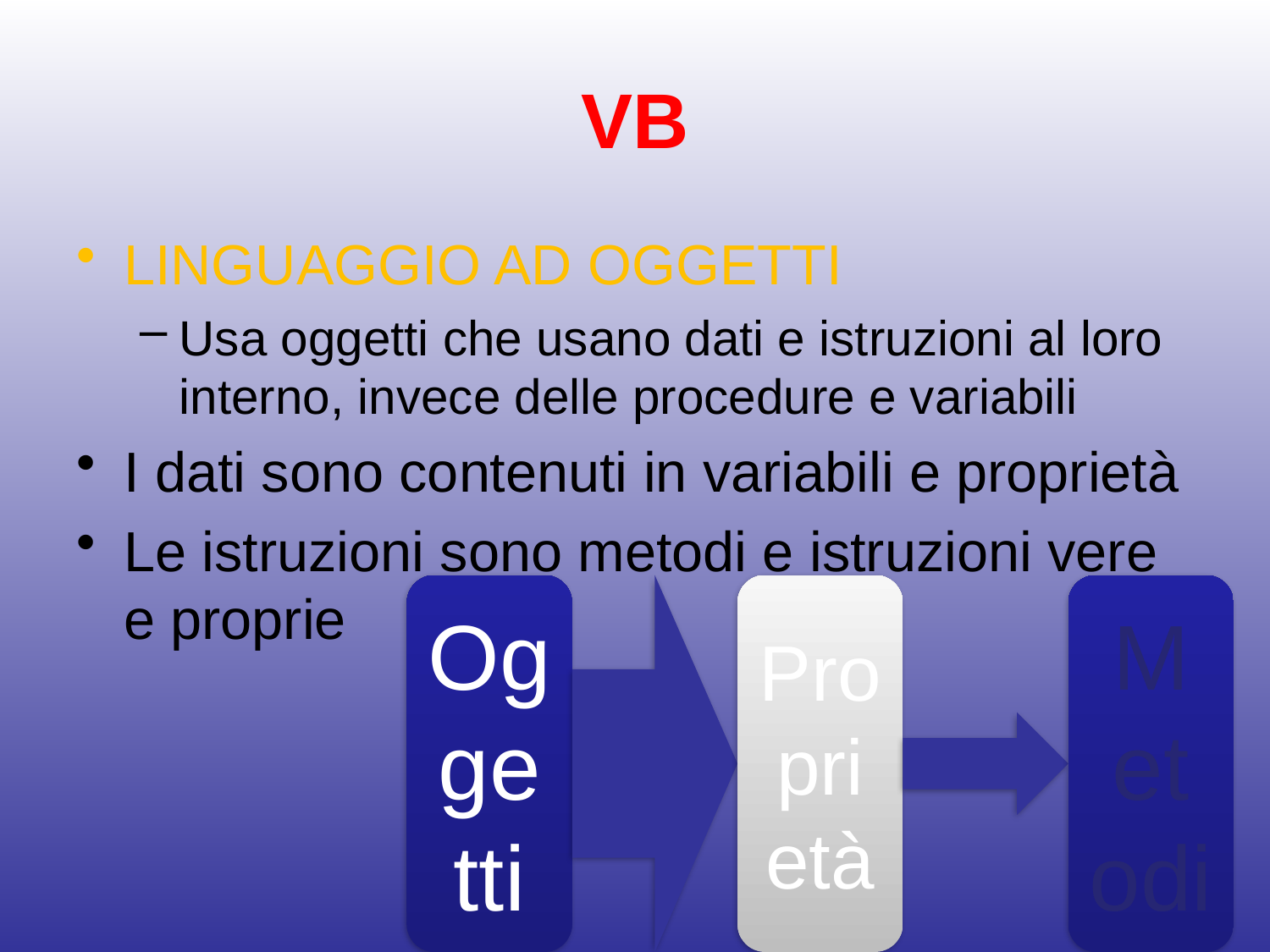

# VB
LINGUAGGIO AD OGGETTI
Usa oggetti che usano dati e istruzioni al loro interno, invece delle procedure e variabili
I dati sono contenuti in variabili e proprietà
Le istruzioni sono metodi e istruzioni vere e proprie

Oggetti
Proprietà
Metodi